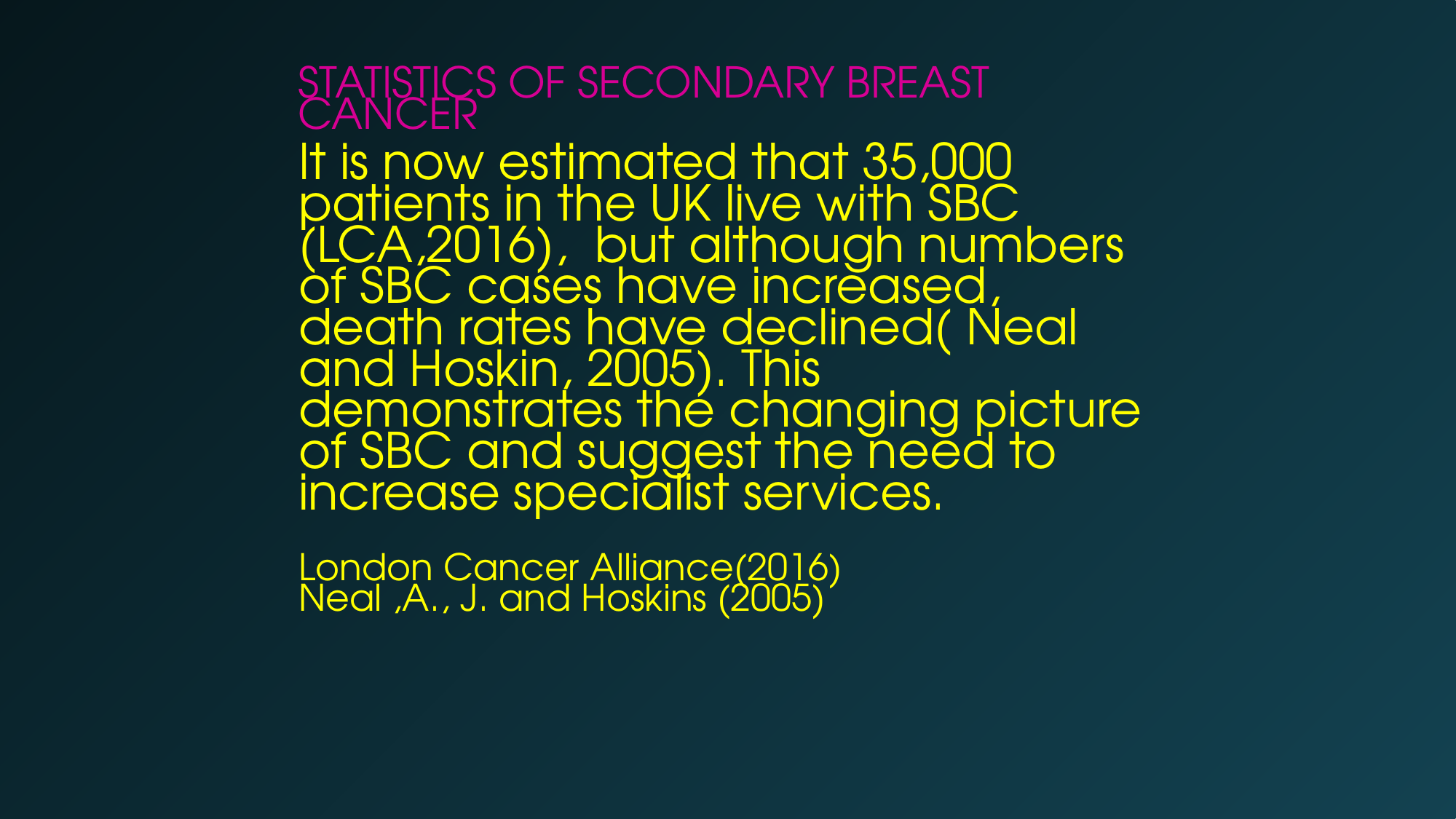

# STATISTICS OF SECONDARY BREAST CANCER
It is now estimated that 35,000 patients in the UK live with SBC (LCA,2016),  but although numbers of SBC cases have increased, death rates have declined( Neal and Hoskin, 2005). This demonstrates the changing picture of SBC and suggest the need to increase specialist services.

London Cancer Alliance(2016)
Neal ,A., J. and Hoskins (2005)